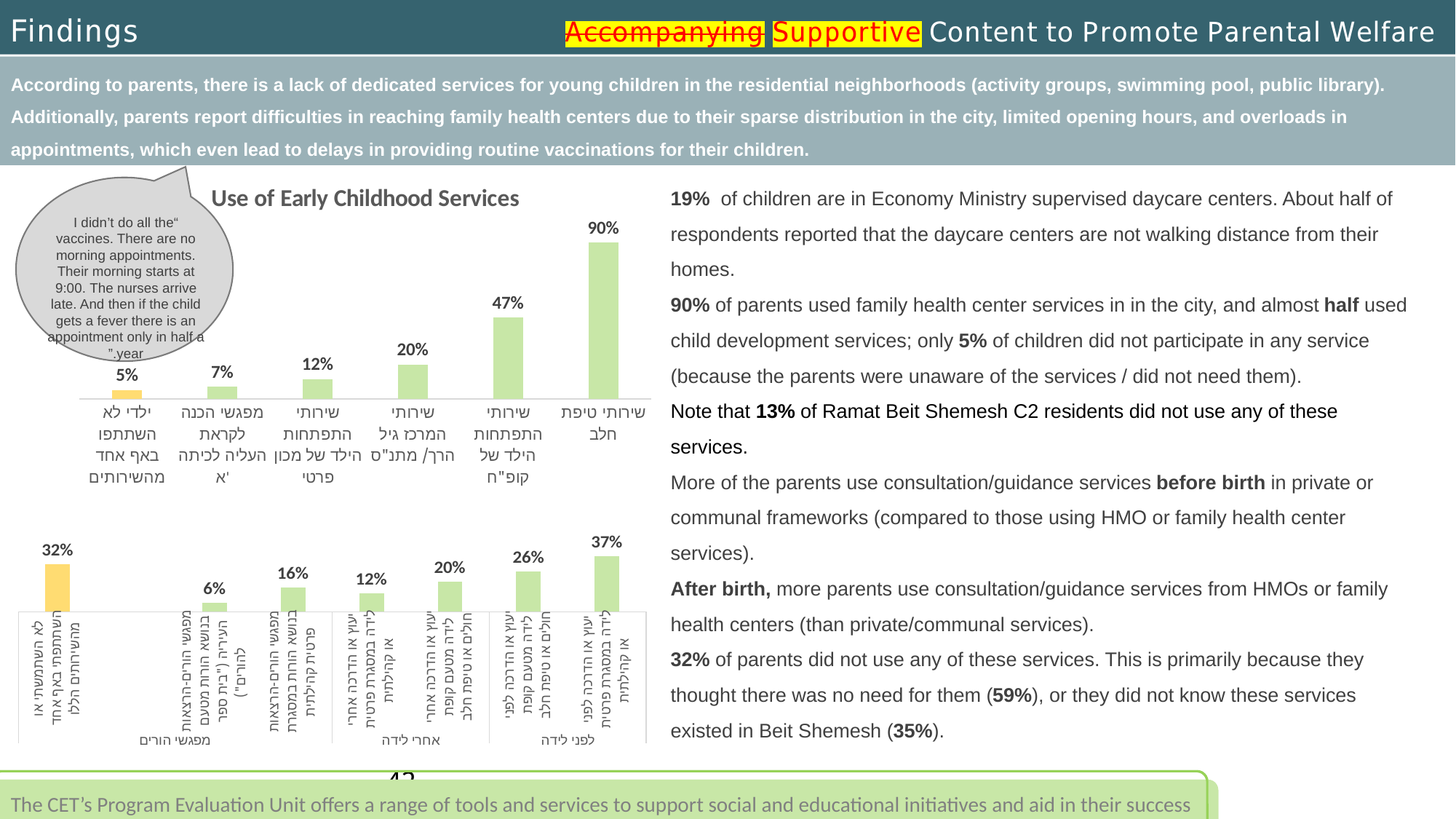

Findings			           Accompanying Supportive Content to Promote Parental Welfare
According to parents, there is a lack of dedicated services for young children in the residential neighborhoods (activity groups, swimming pool, public library). Additionally, parents report difficulties in reaching family health centers due to their sparse distribution in the city, limited opening hours, and overloads in appointments, which even lead to delays in providing routine vaccinations for their children.

### Chart: Use of Early Childhood Services

| Category |  |
|---|---|
| שירותי טיפת חלב | 0.9032258064516128 |
| שירותי התפתחות הילד של קופ"ח | 0.47096774193548385 |
| שירותי המרכז גיל הרך/ מתנ"ס | 0.2 |
| שירותי התפתחות הילד של מכון פרטי | 0.11612903225806452 |
| מפגשי הכנה לקראת העליה לכיתה א' | 0.07096774193548387 |
| ילדי לא השתתפו באף אחד מהשירותים | 0.05161290322580645 |
19%  of children are in Economy Ministry supervised daycare centers. About half of respondents reported that the daycare centers are not walking distance from their homes.
90% of parents used family health center services in in the city, and almost half used child development services; only 5% of children did not participate in any service (because the parents were unaware of the services / did not need them).
Note that 13% of Ramat Beit Shemesh C2 residents did not use any of these services.
More of the parents use consultation/guidance services before birth in private or communal frameworks (compared to those using HMO or family health center services).
After birth, more parents use consultation/guidance services from HMOs or family health centers (than private/communal services).
32% of parents did not use any of these services. This is primarily because they thought there was no need for them (59%), or they did not know these services existed in Beit Shemesh (35%).

“I didn’t do all the vaccines. There are no morning appointments. Their morning starts at 9:00. The nurses arrive late. And then if the child gets a fever there is an appointment only in half a year.”

### Chart

| Category |  |
|---|---|
| יעוץ או הדרכה לפני לידה במסגרת פרטית או קהילתית | 0.36774193548387096 |
| יעוץ או הדרכה לפני לידה מטעם קופת חולים או טיפת חלב | 0.2645161290322581 |
| יעוץ או הדרכה אחרי לידה מטעם קופת חולים או טיפת חלב | 0.2 |
| יעוץ או הדרכה אחרי לידה במסגרת פרטית או קהילתית | 0.12258064516129032 |
| מפגשי הורים-הרצאות בנושא הורות במסגרת פרטית קהילתית | 0.16129032258064516 |
| מפגשי הורים-הרצאות בנושא הורות מטעם העיריה ("בית ספר להורים") | 0.05806451612903226 |
|  | None |
| לא השתמשתי או השתתפתי באף אחד מהשירותים הללו | 0.3161290322580645 |